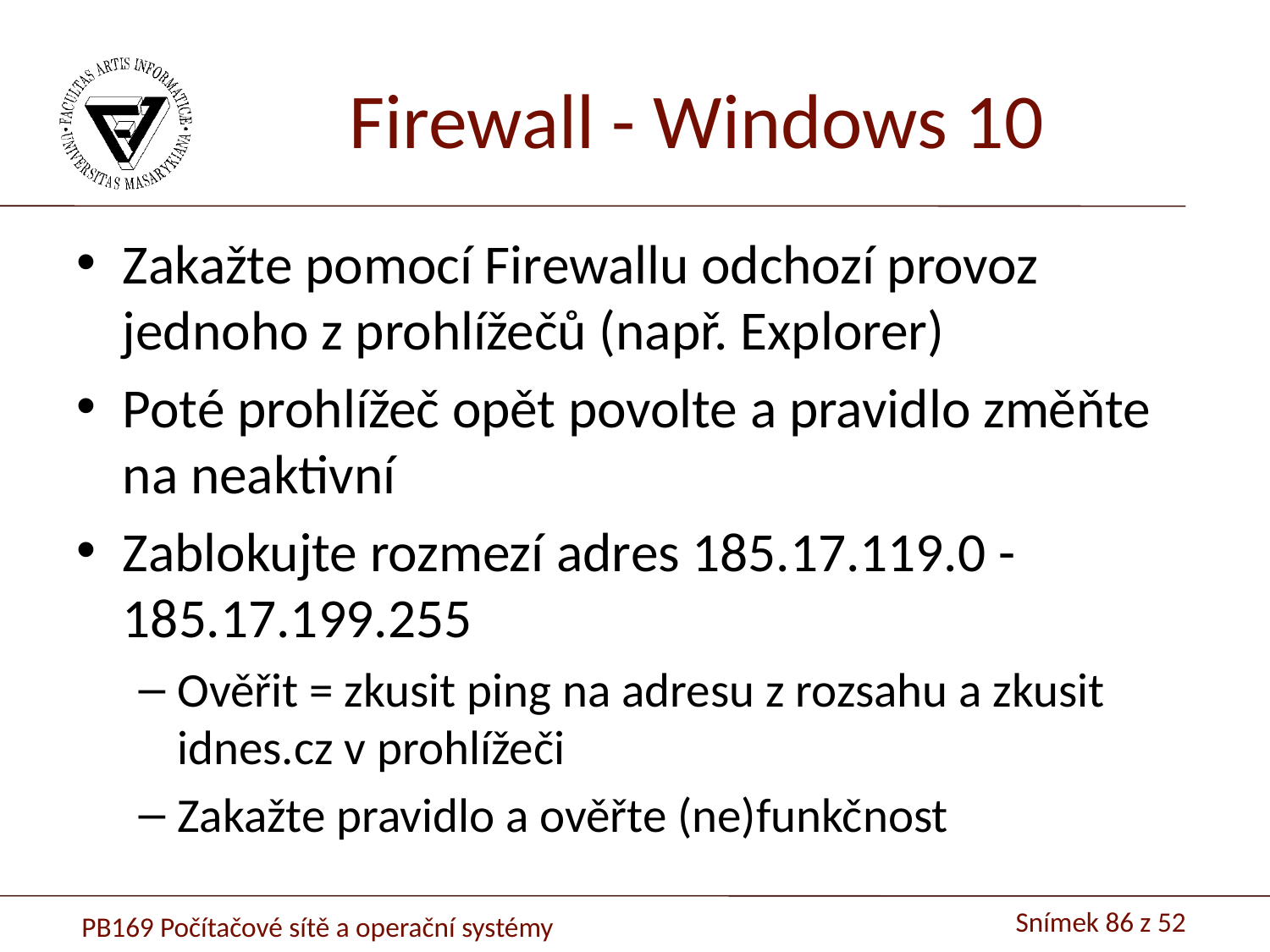

# Firewall - Windows 10
Zakažte pomocí Firewallu odchozí provoz jednoho z prohlížečů (např. Explorer)
Poté prohlížeč opět povolte a pravidlo změňte na neaktivní
Zablokujte rozmezí adres 185.17.119.0 - 185.17.199.255
Ověřit = zkusit ping na adresu z rozsahu a zkusit idnes.cz v prohlížeči
Zakažte pravidlo a ověřte (ne)funkčnost